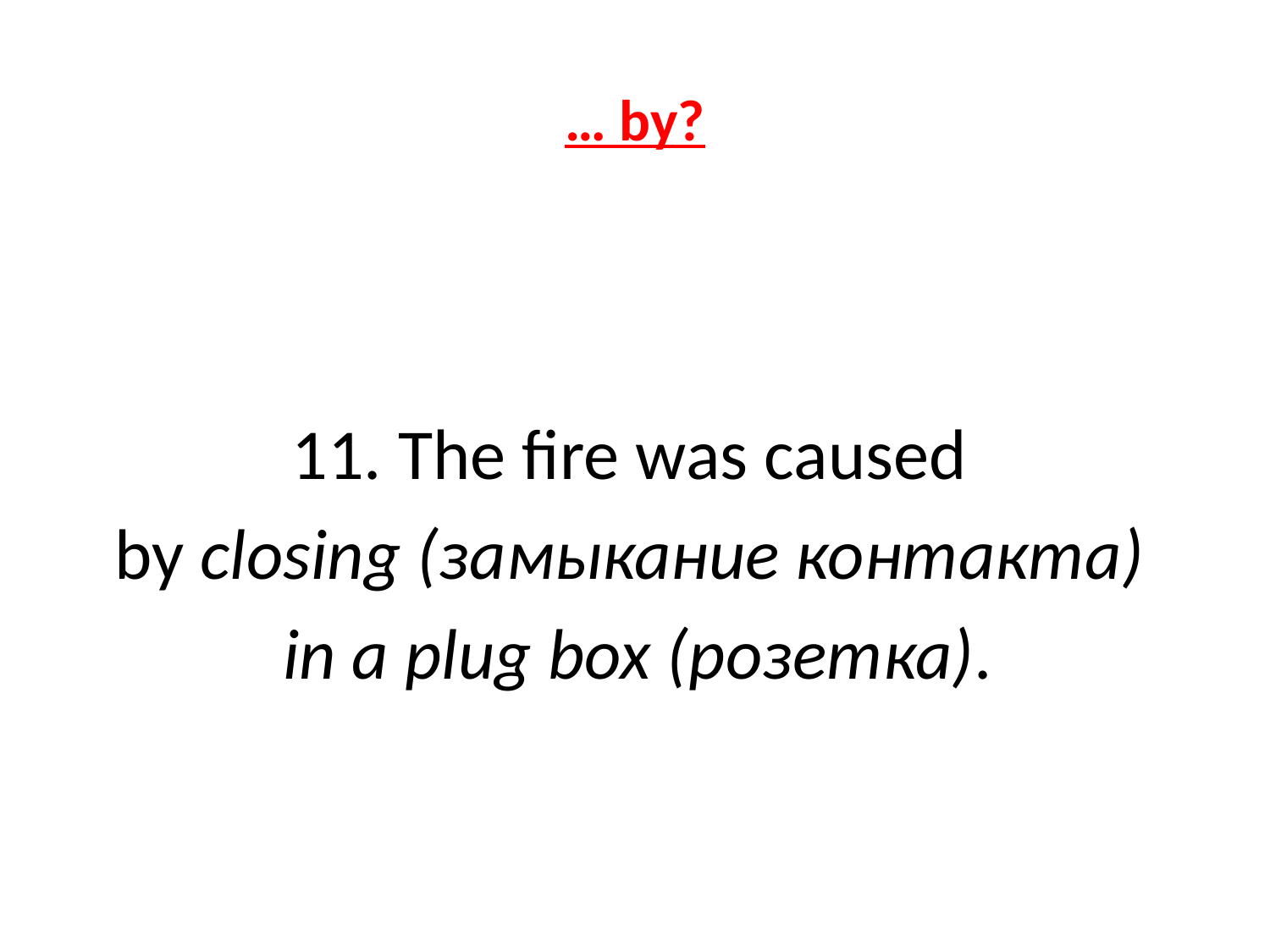

# … by?
11. The fire was caused
by closing (замыкание контакта)
in a plug box (розетка).